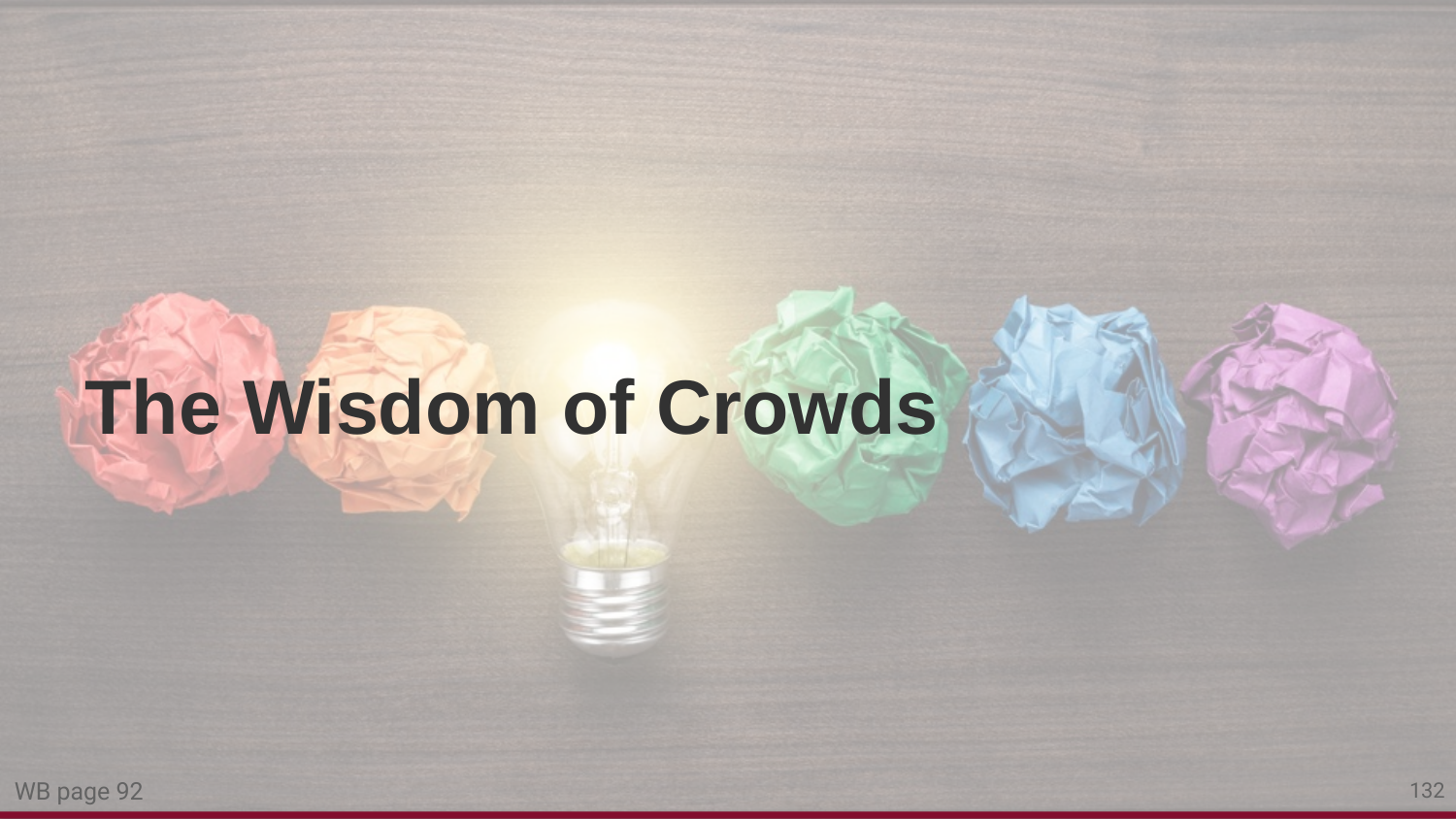

# The Wisdom of Crowds
WB page 92
132